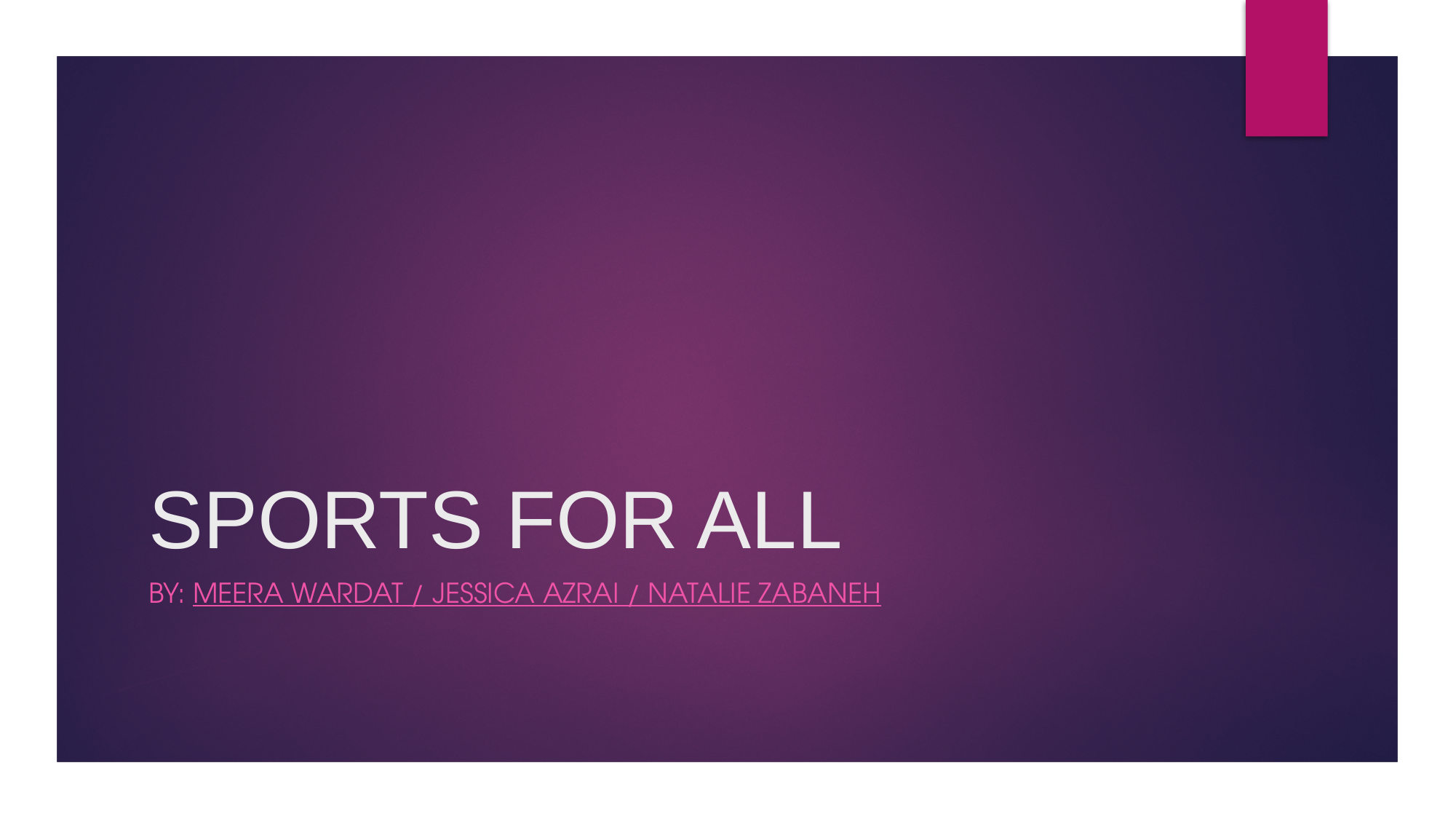

# SPORTS FOR ALL
BY: meera wardat / Jessica azrai / natalie zabaneh